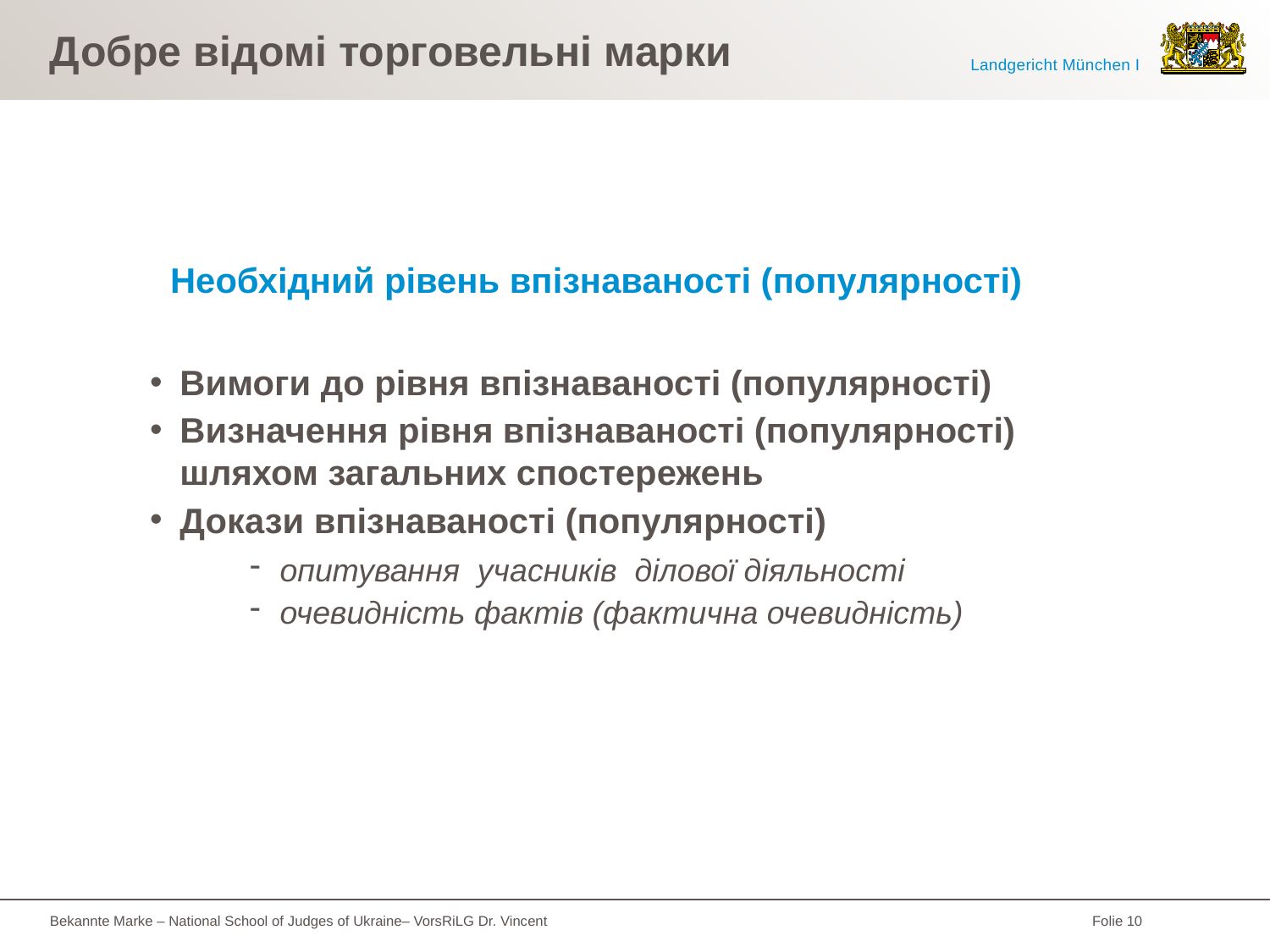

# Добре відомі торговельні марки

Необхідний рівень впізнаваності (популярності)

Вимоги до рівня впізнаваності (популярності)
Визначення рівня впізнаваності (популярності) шляхом загальних спостережень
Докази впізнаваності (популярності)
опитування  учасників  ділової діяльності
очевидність фактів (фактична очевидність)

Bekannte Marke – National School of Judges of Ukraine– VorsRiLG Dr. Vincent
Folie 10